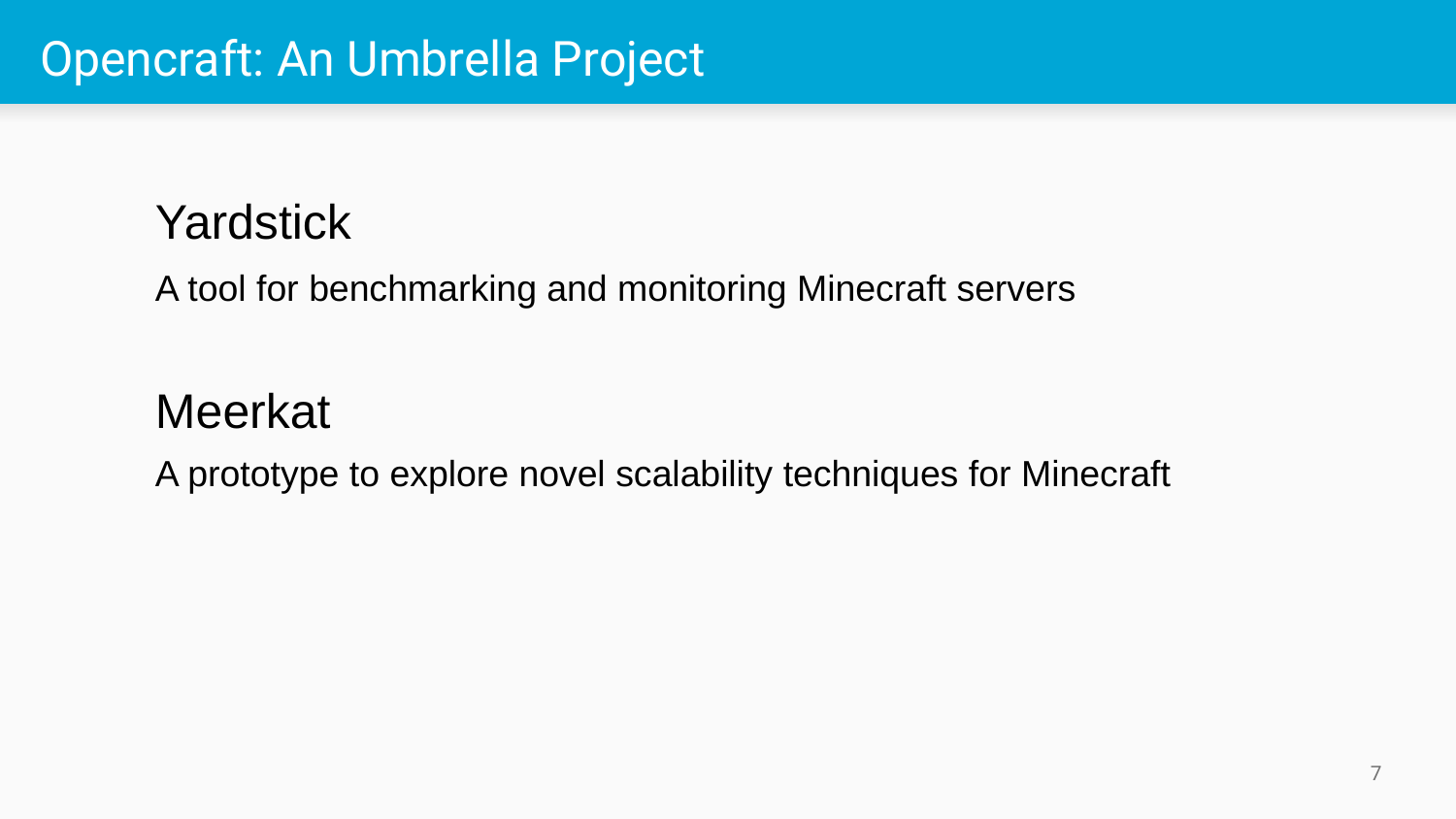

# Opencraft: An Umbrella Project
Yardstick
A tool for benchmarking and monitoring Minecraft servers
Meerkat
A prototype to explore novel scalability techniques for Minecraft
7